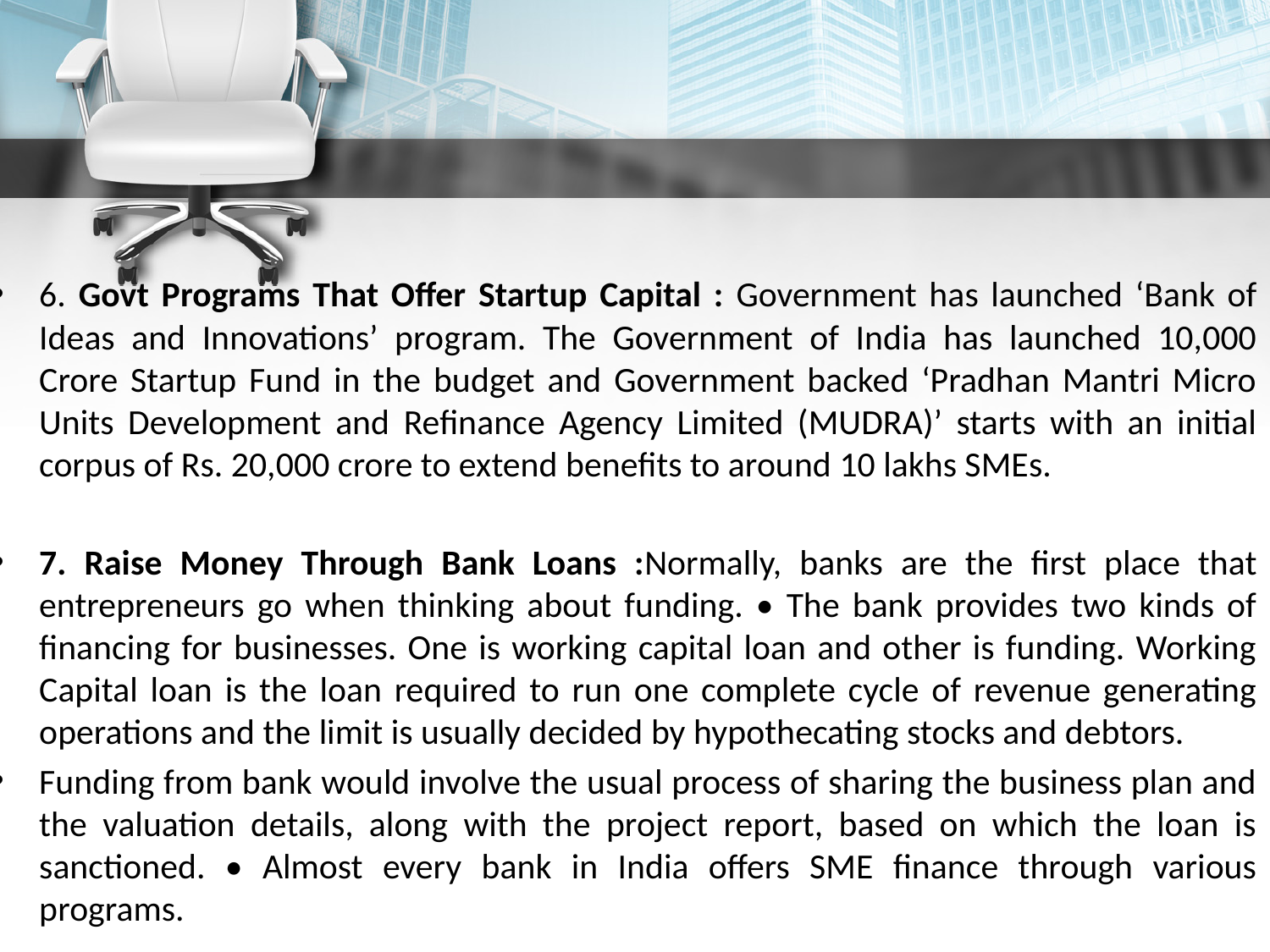

# Here are the ways for Funding to a startup
6. Govt Programs That Offer Startup Capital : Government has launched ‘Bank of Ideas and Innovations’ program. The Government of India has launched 10,000 Crore Startup Fund in the budget and Government backed ‘Pradhan Mantri Micro Units Development and Refinance Agency Limited (MUDRA)’ starts with an initial corpus of Rs. 20,000 crore to extend benefits to around 10 lakhs SMEs.

7. Raise Money Through Bank Loans :Normally, banks are the first place that entrepreneurs go when thinking about funding. • The bank provides two kinds of financing for businesses. One is working capital loan and other is funding. Working Capital loan is the loan required to run one complete cycle of revenue generating operations and the limit is usually decided by hypothecating stocks and debtors.
Funding from bank would involve the usual process of sharing the business plan and the valuation details, along with the project report, based on which the loan is sanctioned. • Almost every bank in India offers SME finance through various programs.